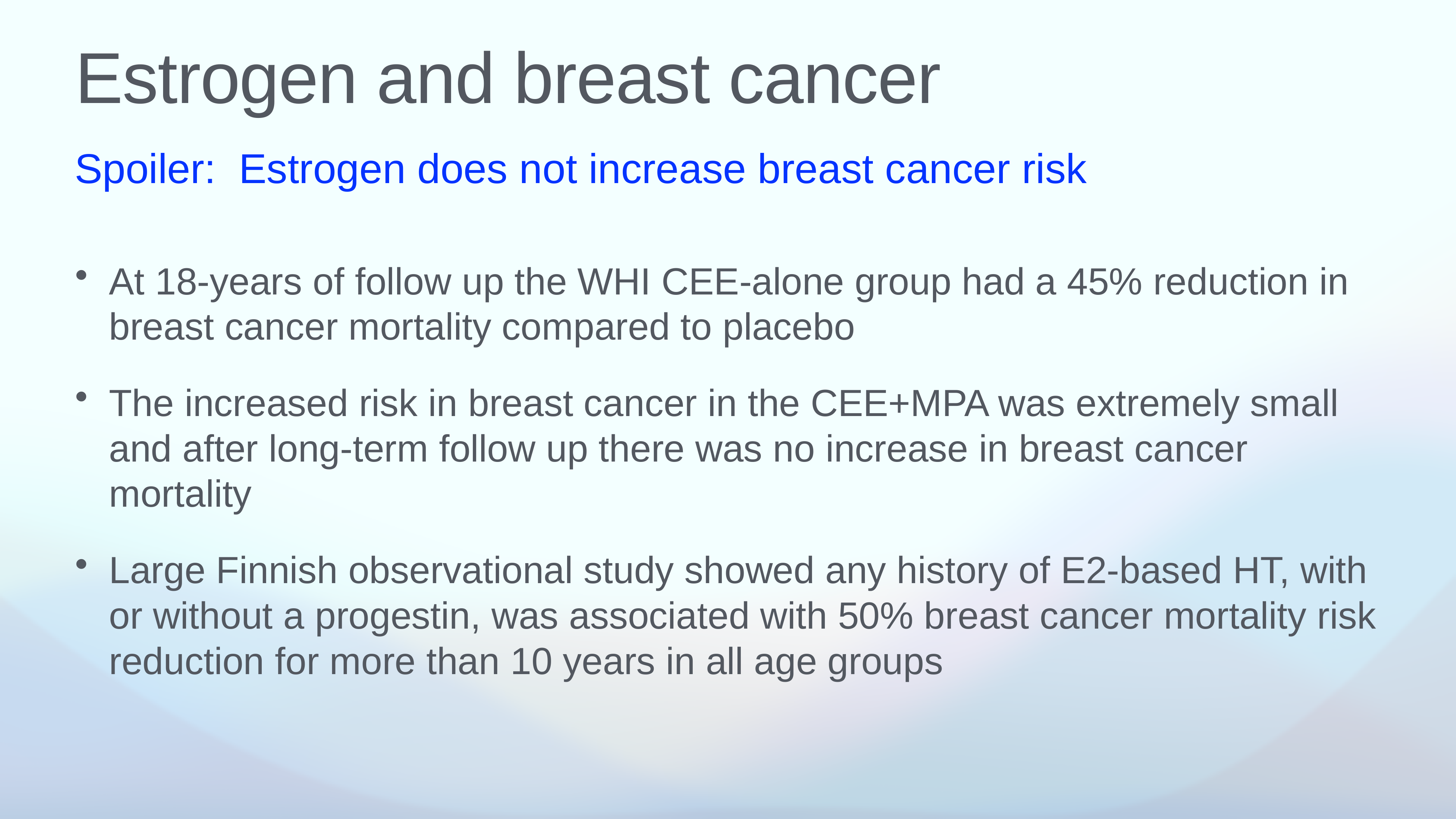

# Estrogen and breast cancer
Spoiler:  Estrogen does not increase breast cancer risk
At 18-years of follow up the WHI CEE-alone group had a 45% reduction in breast cancer mortality compared to placebo
The increased risk in breast cancer in the CEE+MPA was extremely small and after long-term follow up there was no increase in breast cancer mortality
Large Finnish observational study showed any history of E2-based HT, with or without a progestin, was associated with 50% breast cancer mortality risk reduction for more than 10 years in all age groups